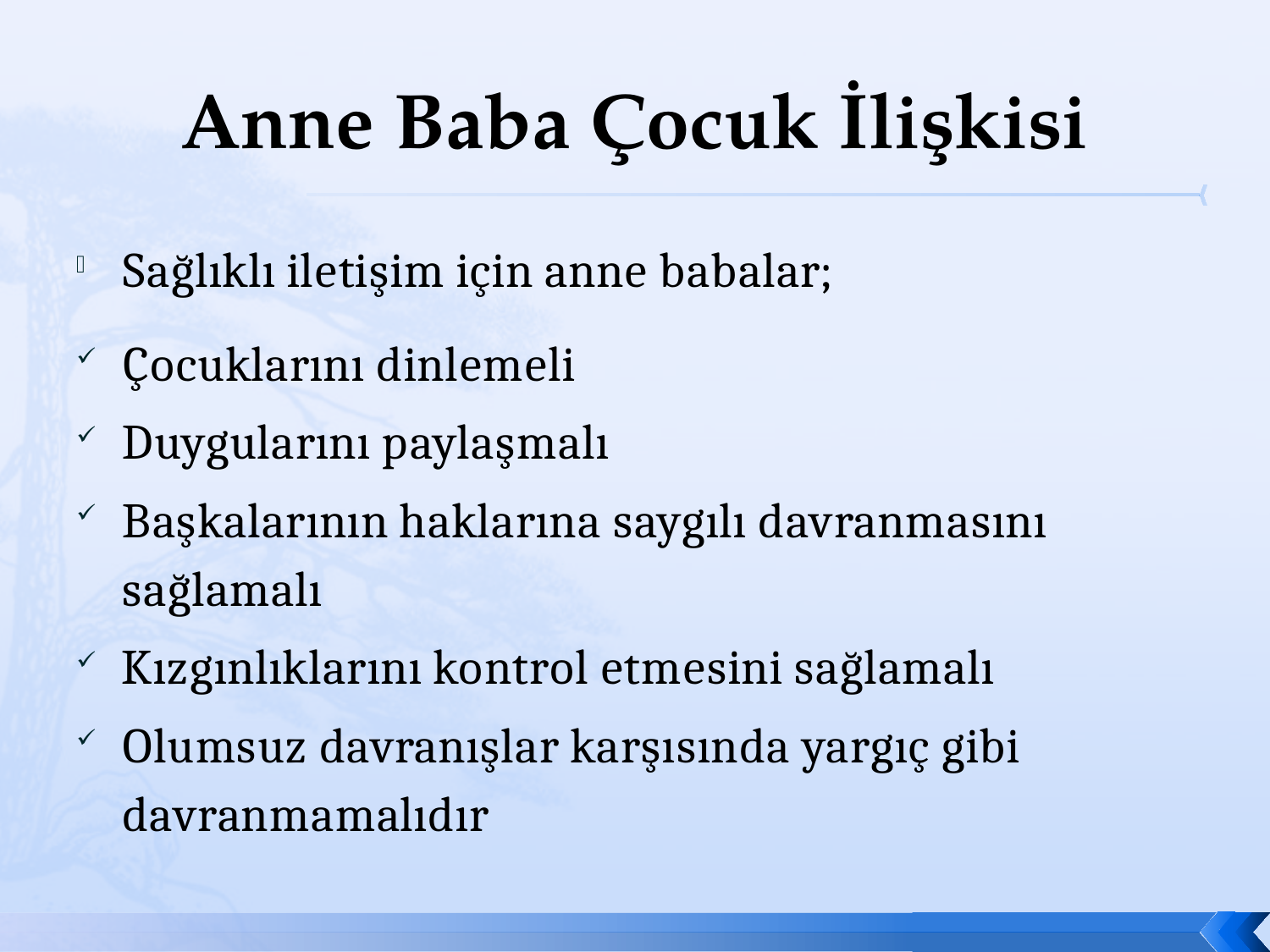

# Anne Baba Çocuk İlişkisi
Sağlıklı iletişim için anne babalar;
Çocuklarını dinlemeli
Duygularını paylaşmalı
Başkalarının haklarına saygılı davranmasını sağlamalı
Kızgınlıklarını kontrol etmesini sağlamalı
Olumsuz davranışlar karşısında yargıç gibi davranmamalıdır